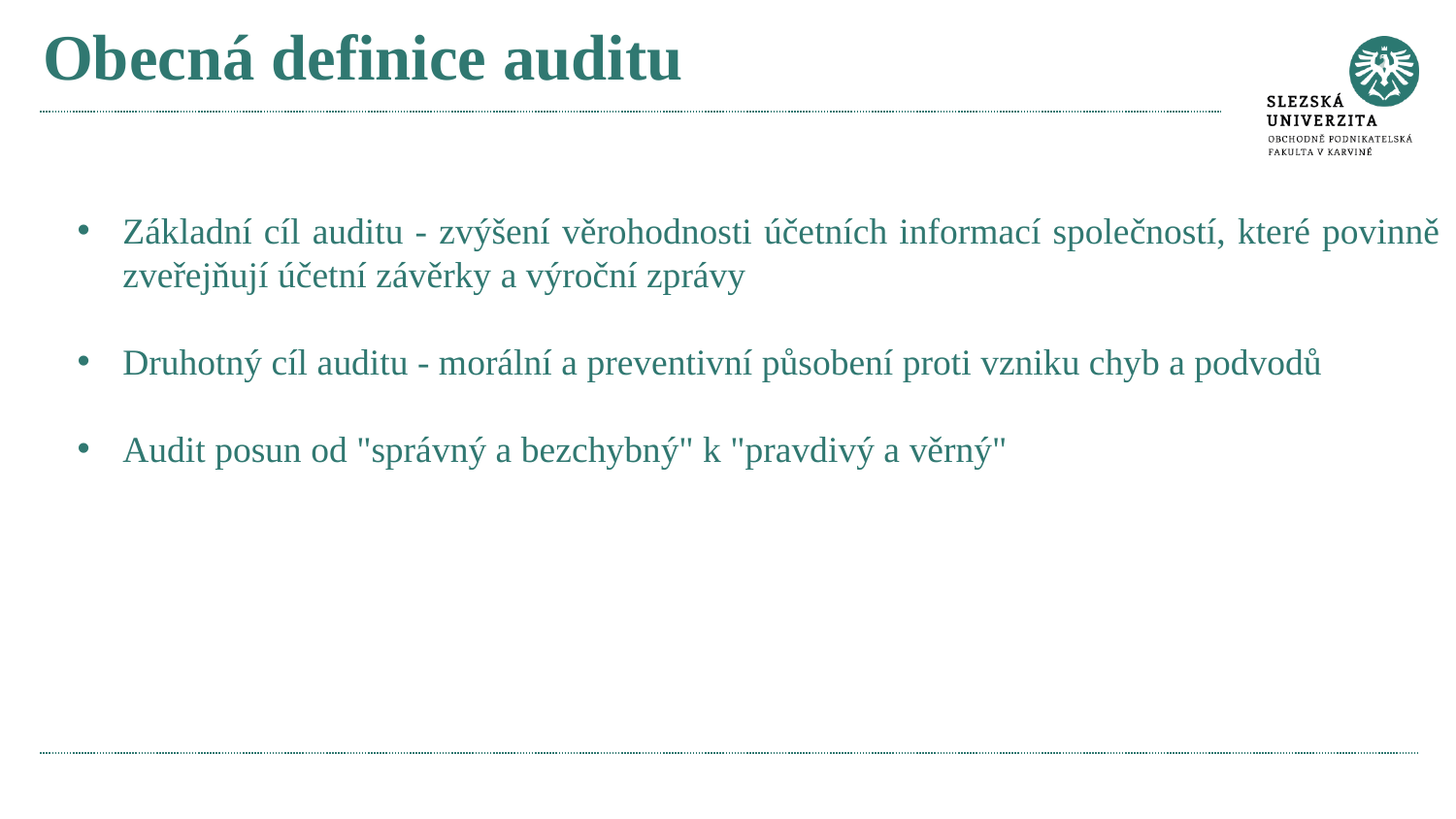

# Obecná definice auditu

Základní cíl auditu - zvýšení věrohodnosti účetních informací společností, které povinně zveřejňují účetní závěrky a výroční zprávy

Druhotný cíl auditu - morální a preventivní působení proti vzniku chyb a podvodů

Audit posun od "správný a bezchybný" k "pravdivý a věrný"